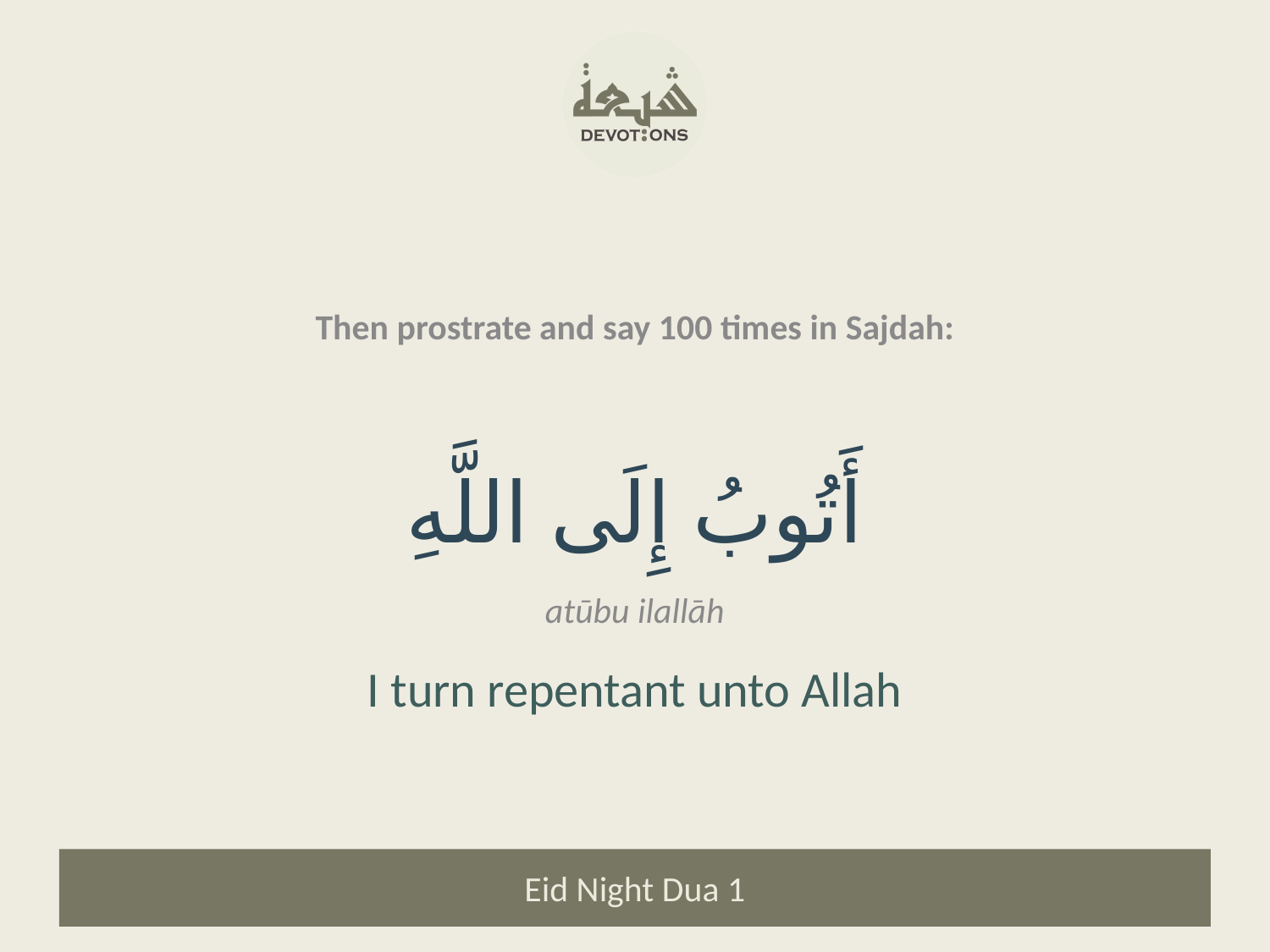

Then prostrate and say 100 times in Sajdah:
أَتُوبُ إِلَى اللَّهِ
atūbu ilallāh
I turn repentant unto Allah
Eid Night Dua 1